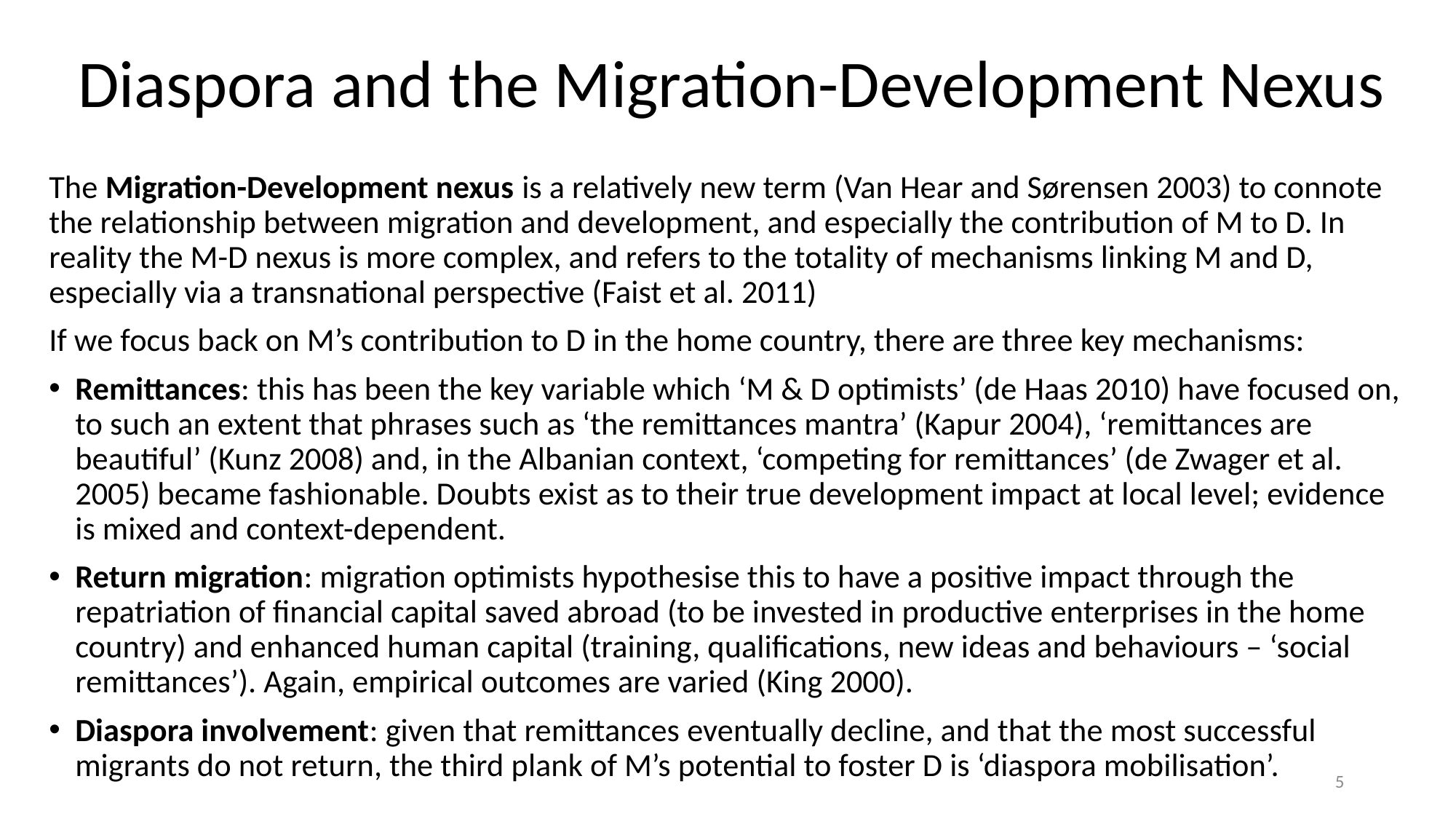

# Diaspora and the Migration-Development Nexus
The Migration-Development nexus is a relatively new term (Van Hear and Sørensen 2003) to connote the relationship between migration and development, and especially the contribution of M to D. In reality the M-D nexus is more complex, and refers to the totality of mechanisms linking M and D, especially via a transnational perspective (Faist et al. 2011)
If we focus back on M’s contribution to D in the home country, there are three key mechanisms:
Remittances: this has been the key variable which ‘M & D optimists’ (de Haas 2010) have focused on, to such an extent that phrases such as ‘the remittances mantra’ (Kapur 2004), ‘remittances are beautiful’ (Kunz 2008) and, in the Albanian context, ‘competing for remittances’ (de Zwager et al. 2005) became fashionable. Doubts exist as to their true development impact at local level; evidence is mixed and context-dependent.
Return migration: migration optimists hypothesise this to have a positive impact through the repatriation of financial capital saved abroad (to be invested in productive enterprises in the home country) and enhanced human capital (training, qualifications, new ideas and behaviours – ‘social remittances’). Again, empirical outcomes are varied (King 2000).
Diaspora involvement: given that remittances eventually decline, and that the most successful migrants do not return, the third plank of M’s potential to foster D is ‘diaspora mobilisation’.

5